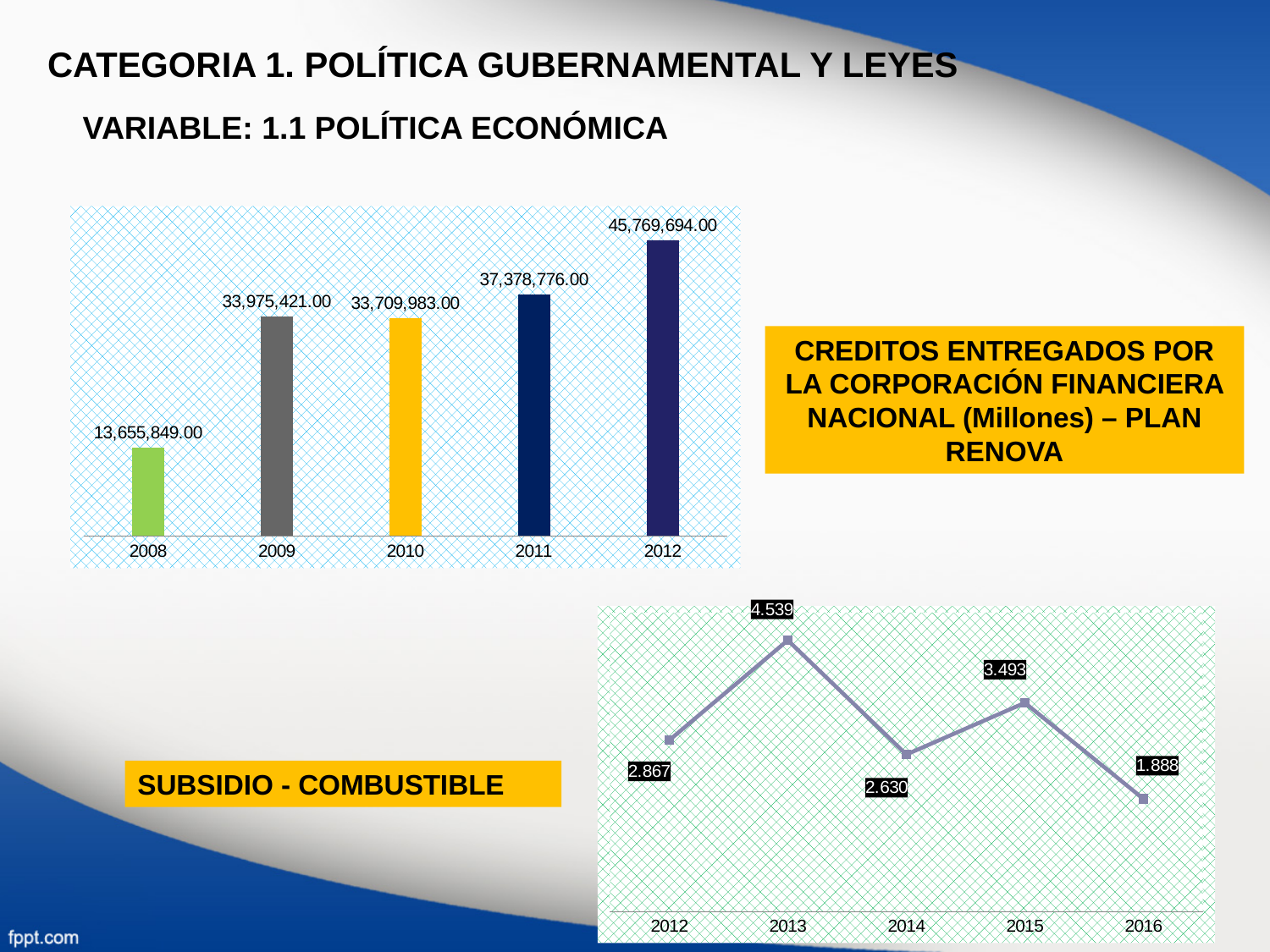

CATEGORIA 1. POLÍTICA GUBERNAMENTAL Y LEYES
VARIABLE: 1.1 POLÍTICA ECONÓMICA

### Chart

| Category | MILLONES |
|---|---|
| 2008 | 13655849.0 |
| 2009 | 33975421.0 |
| 2010 | 33709983.0 |
| 2011 | 37378776.0 |
| 2012 | 45769694.0 |
CREDITOS ENTREGADOS POR LA CORPORACIÓN FINANCIERA NACIONAL (Millones) – PLAN RENOVA

### Chart

| Category |  |
|---|---|
| 2012 | 2867.0 |
| 2013 | 4539.54 |
| 2014 | 2630.0 |
| 2015 | 3493.84 |
| 2016 | 1888.1 |
SUBSIDIO - COMBUSTIBLE